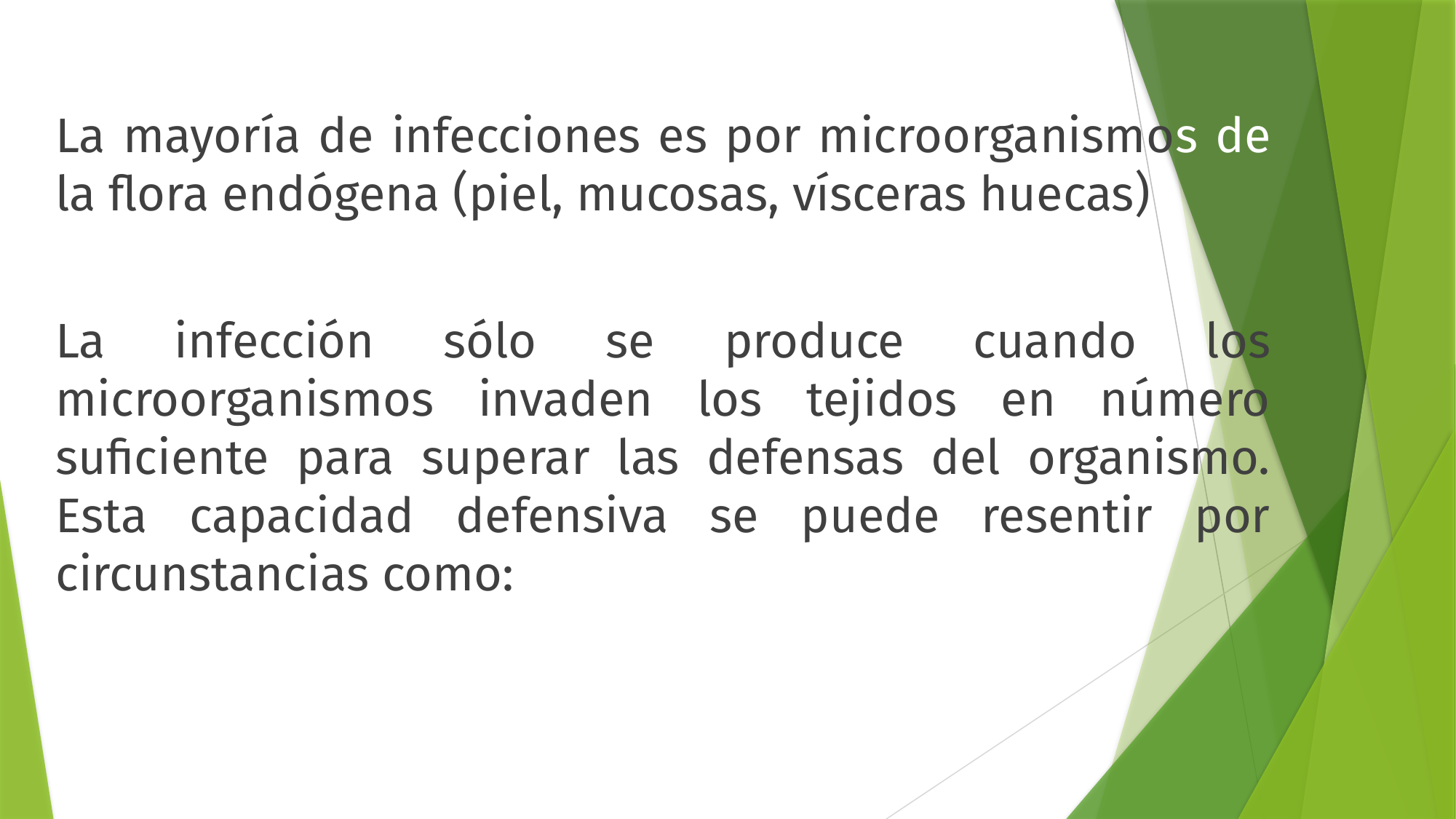

La mayoría de infecciones es por microorganismos de la flora endógena (piel, mucosas, vísceras huecas)

La infección sólo se produce cuando los microorganismos invaden los tejidos en número suficiente para superar las defensas del organismo. Esta capacidad defensiva se puede resentir por circunstancias como: